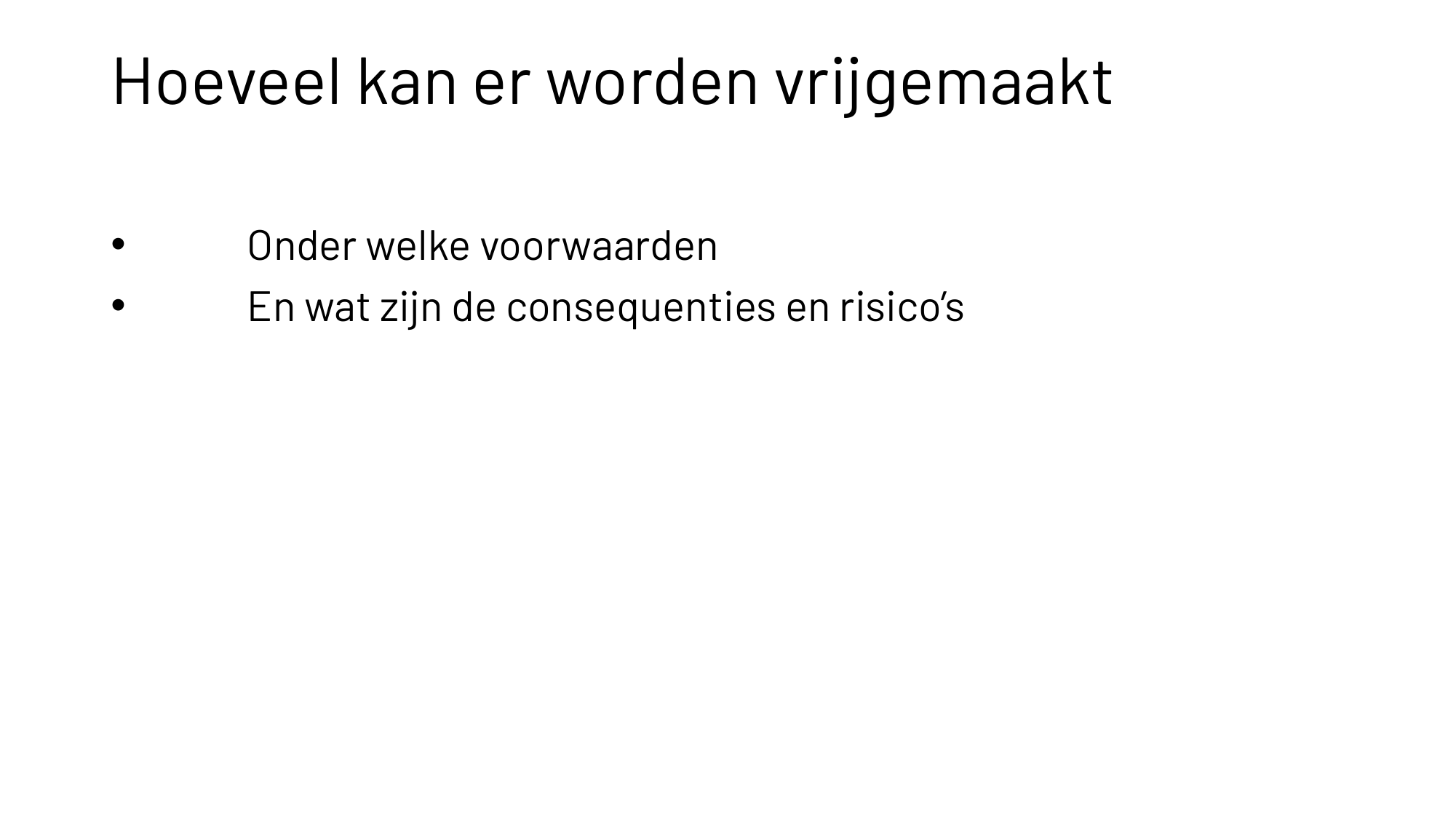

# Hoeveel kan er worden vrijgemaakt
	Onder welke voorwaarden
	En wat zijn de consequenties en risico’s